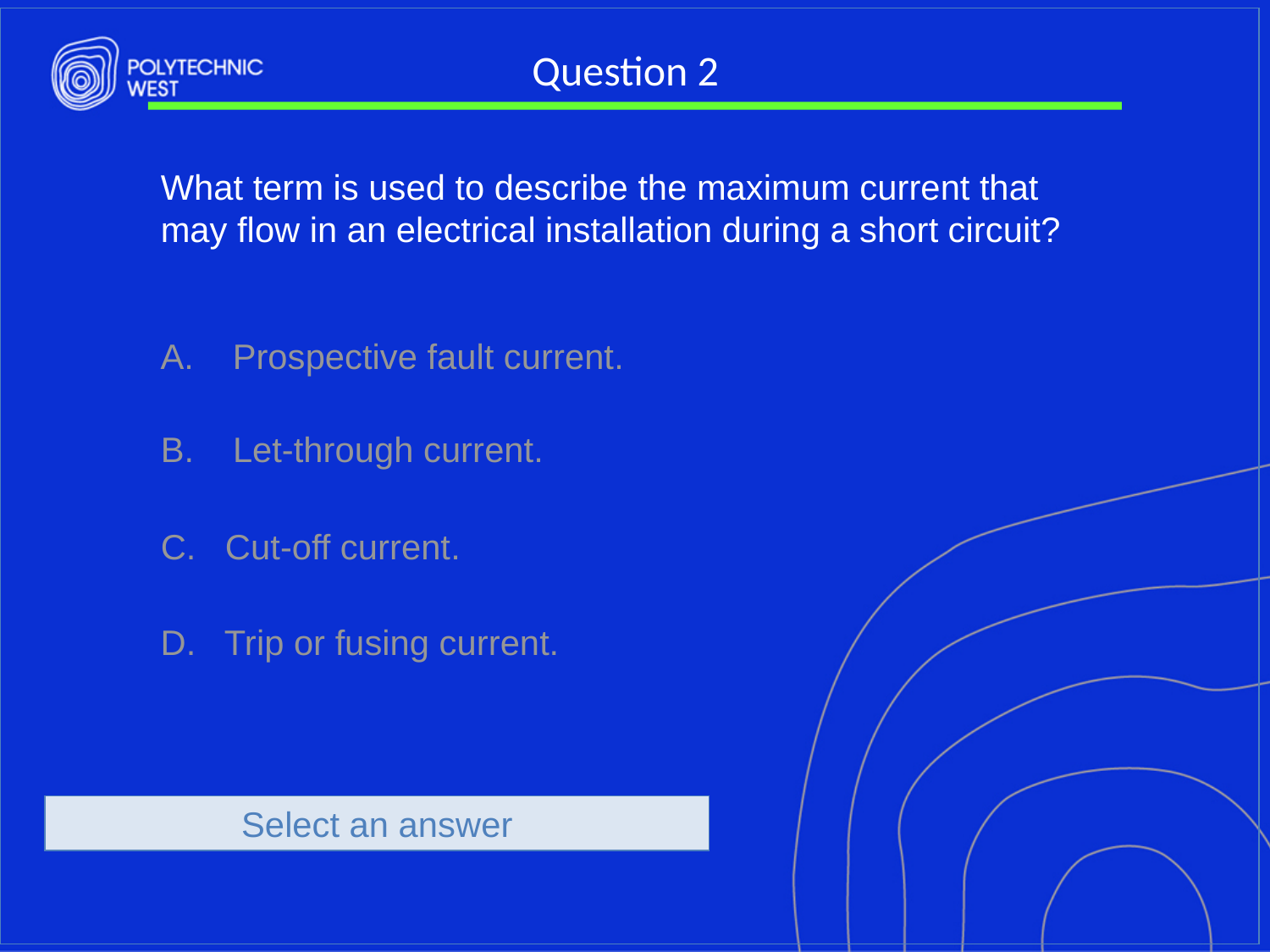

# Question 2

What term is used to describe the maximum current that may flow in an electrical installation during a short circuit?
A.    Prospective fault current.
B.    Let-through current.
C.   Cut-off current.
D.   Trip or fusing current.
Select an answer